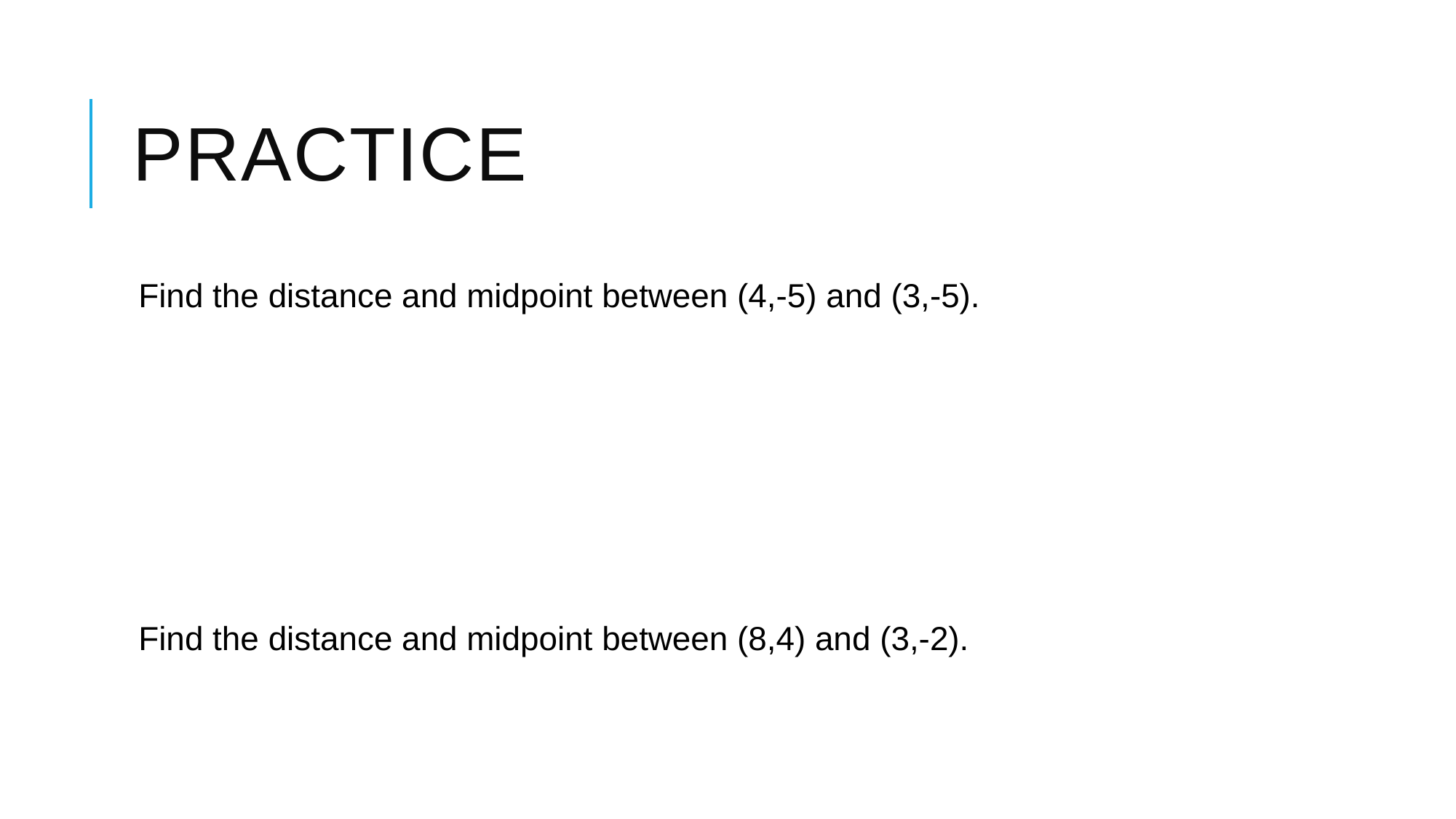

# Practice
Find the distance and midpoint between (4,-5) and (3,-5).

Find the distance and midpoint between (8,4) and (3,-2).